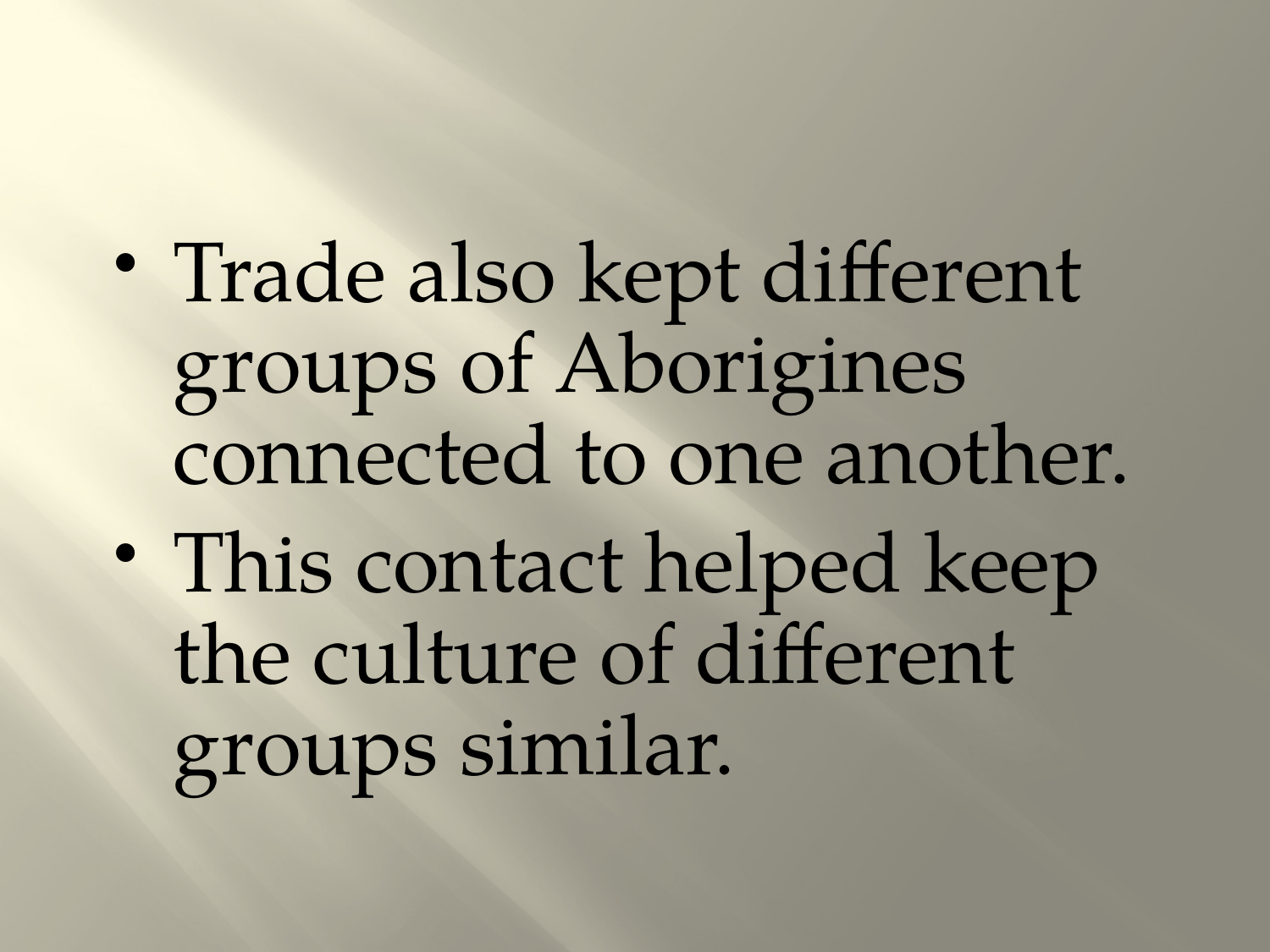

#
Trade also kept different groups of Aborigines connected to one another.
This contact helped keep the culture of different groups similar.